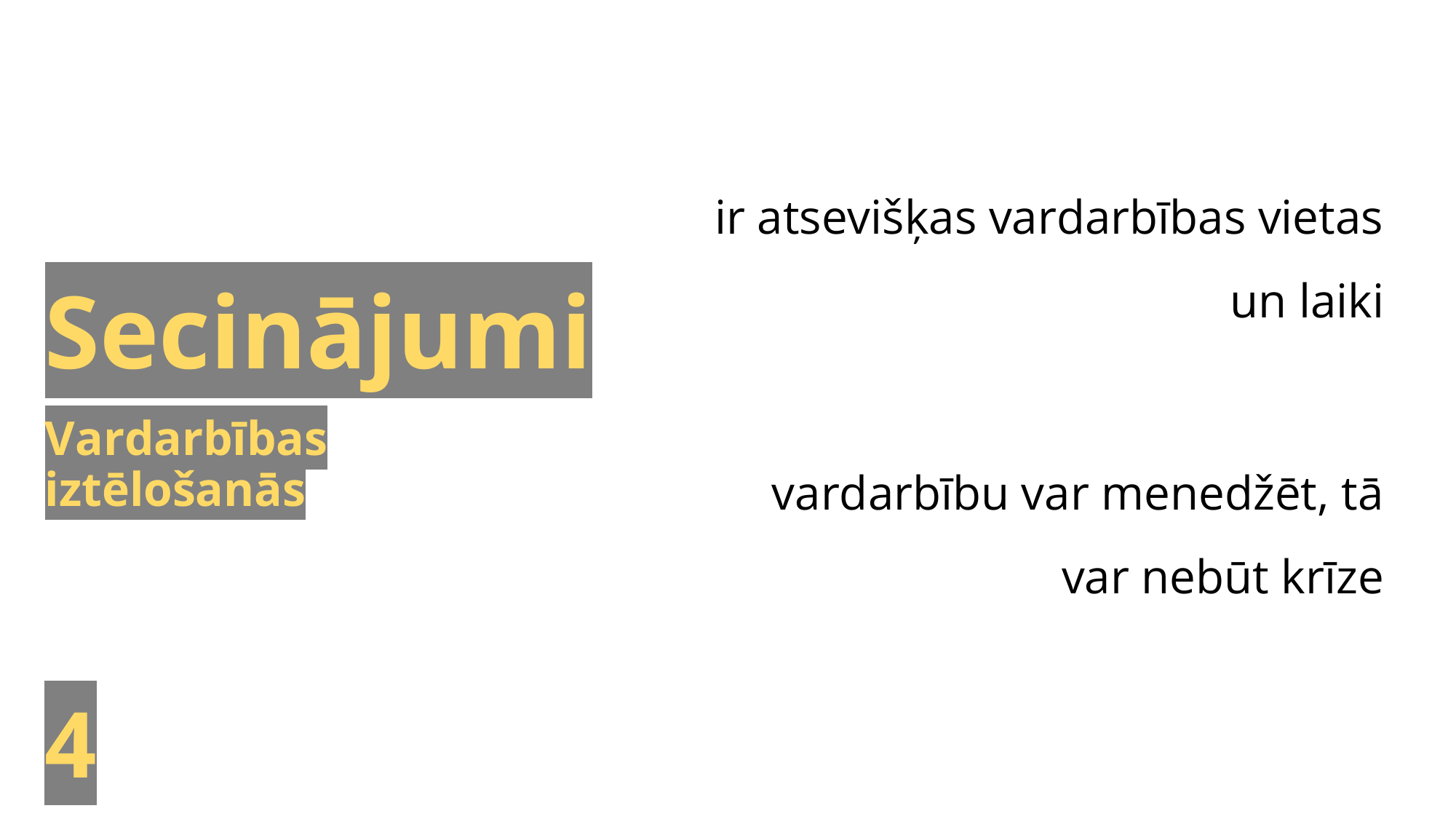

ir atsevišķas vardarbības vietas un laiki

vardarbību var menedžēt, tā var nebūt krīze

Secinājumi
Vardarbības
iztēlošanās
4